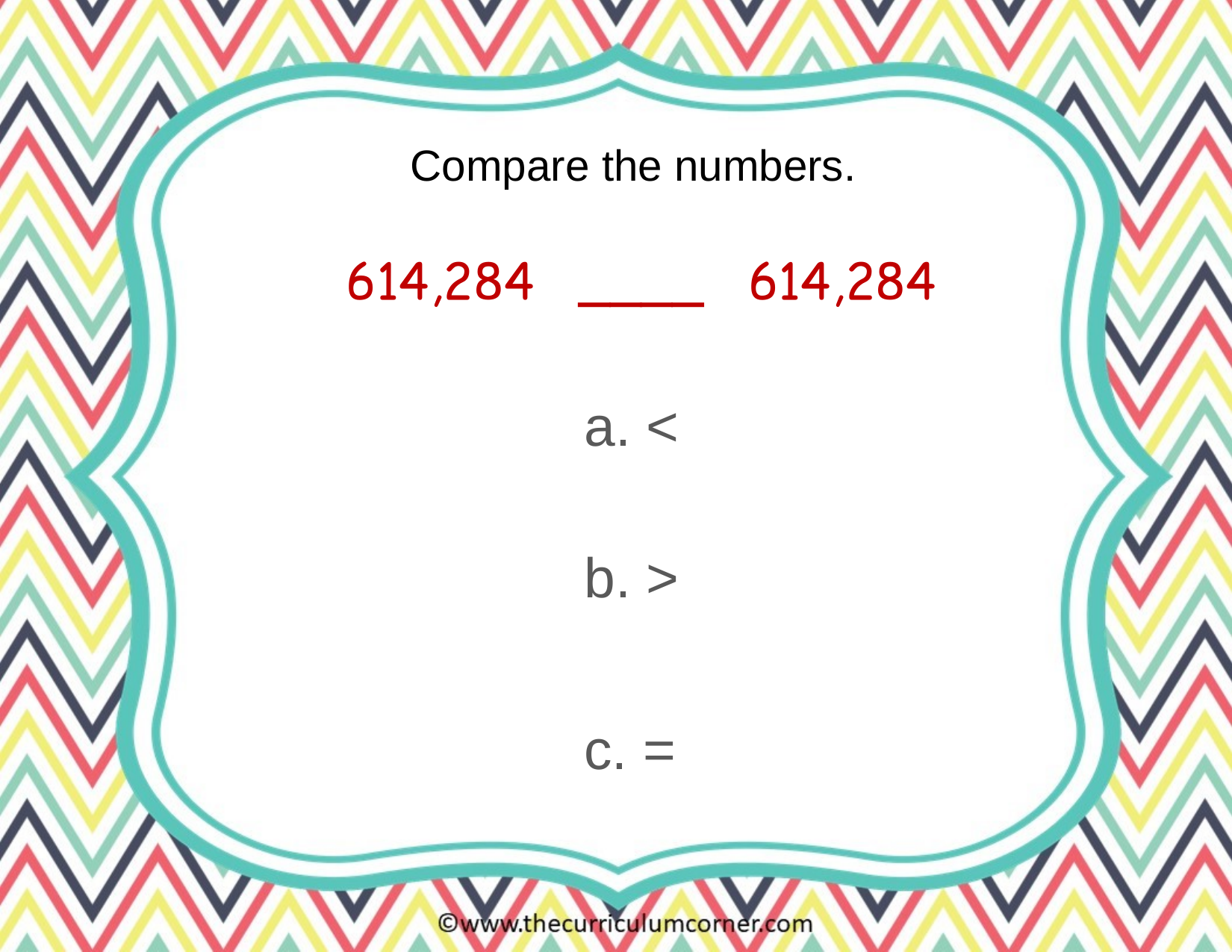

Compare the numbers.
614,284   ____   614,284
a. <
b. >
c. =